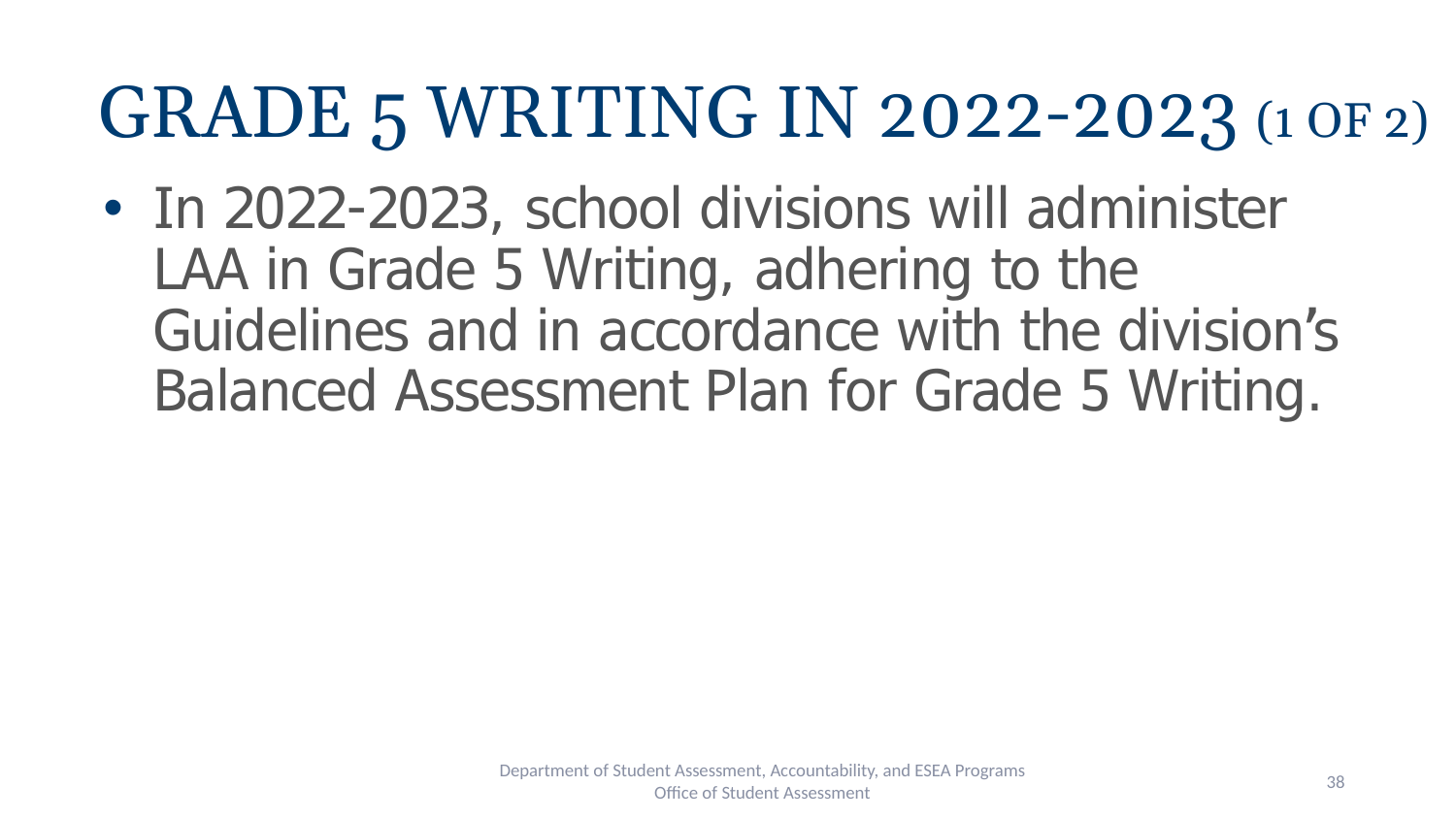

# Grade 5 Writing in 2022-2023 (1 of 2)
In 2022-2023, school divisions will administer LAA in Grade 5 Writing, adhering to the Guidelines and in accordance with the division’s Balanced Assessment Plan for Grade 5 Writing.
Department of Student Assessment, Accountability, and ESEA Programs
Office of Student Assessment
38